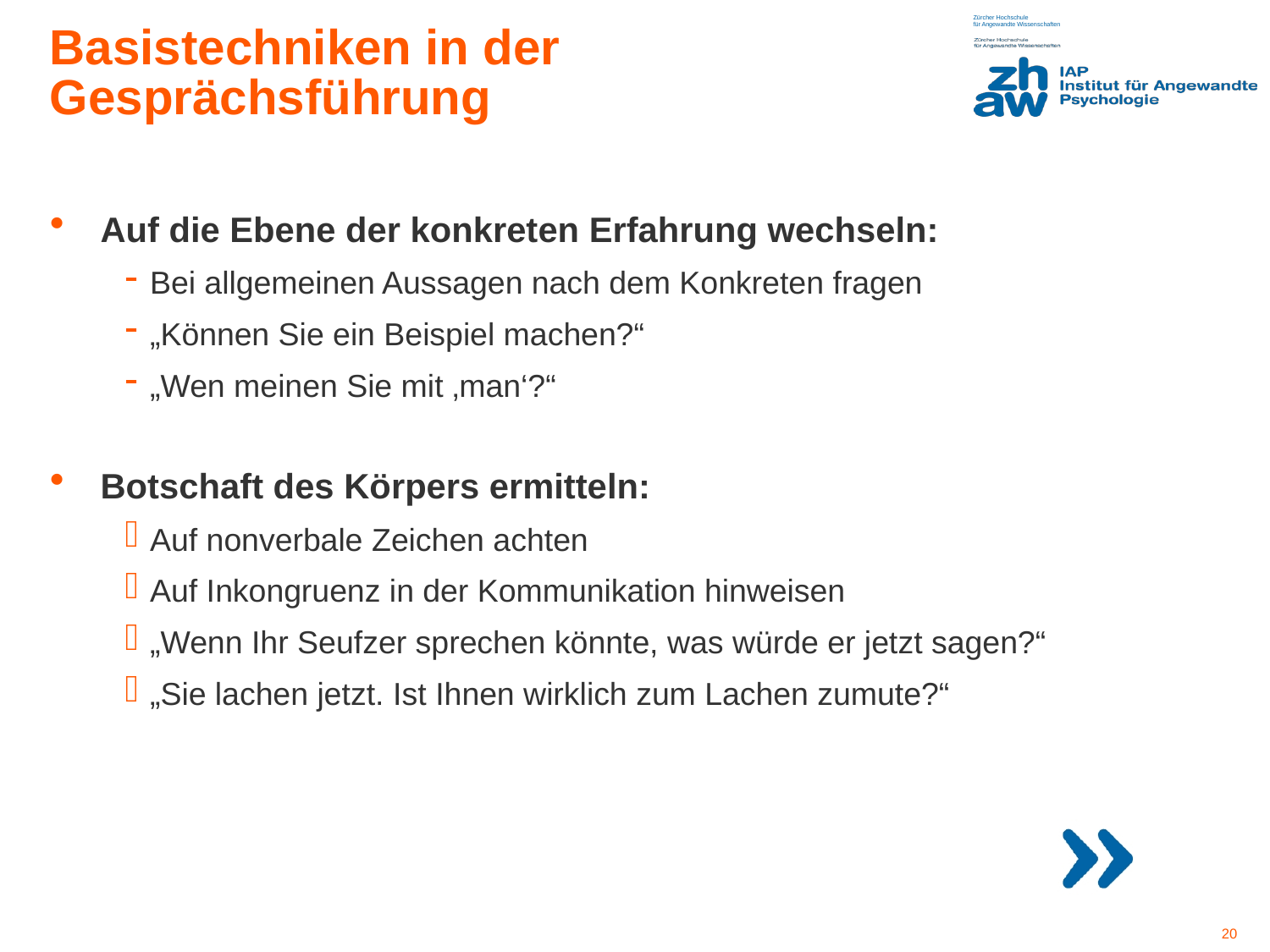

Basistechniken in der Gesprächsführung
Auf die Ebene der konkreten Erfahrung wechseln:
Bei allgemeinen Aussagen nach dem Konkreten fragen
„Können Sie ein Beispiel machen?“
„Wen meinen Sie mit ‚man‘?“

Botschaft des Körpers ermitteln:
Auf nonverbale Zeichen achten
Auf Inkongruenz in der Kommunikation hinweisen
„Wenn Ihr Seufzer sprechen könnte, was würde er jetzt sagen?“
„Sie lachen jetzt. Ist Ihnen wirklich zum Lachen zumute?“

20